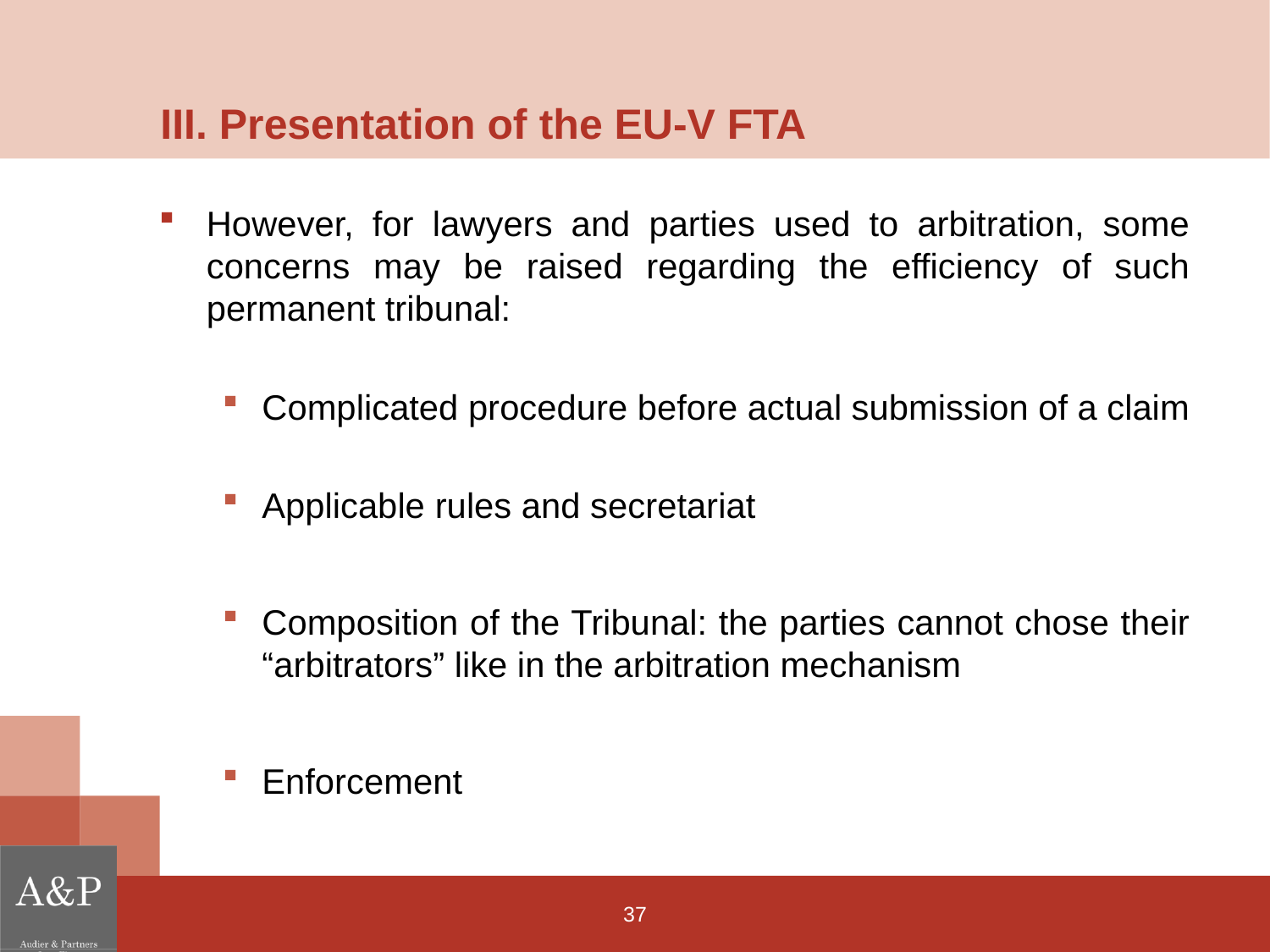

# III. Presentation of the EU-V FTA
However, for lawyers and parties used to arbitration, some concerns may be raised regarding the efficiency of such permanent tribunal:

Complicated procedure before actual submission of a claim

Applicable rules and secretariat

Composition of the Tribunal: the parties cannot chose their “arbitrators” like in the arbitration mechanism

Enforcement